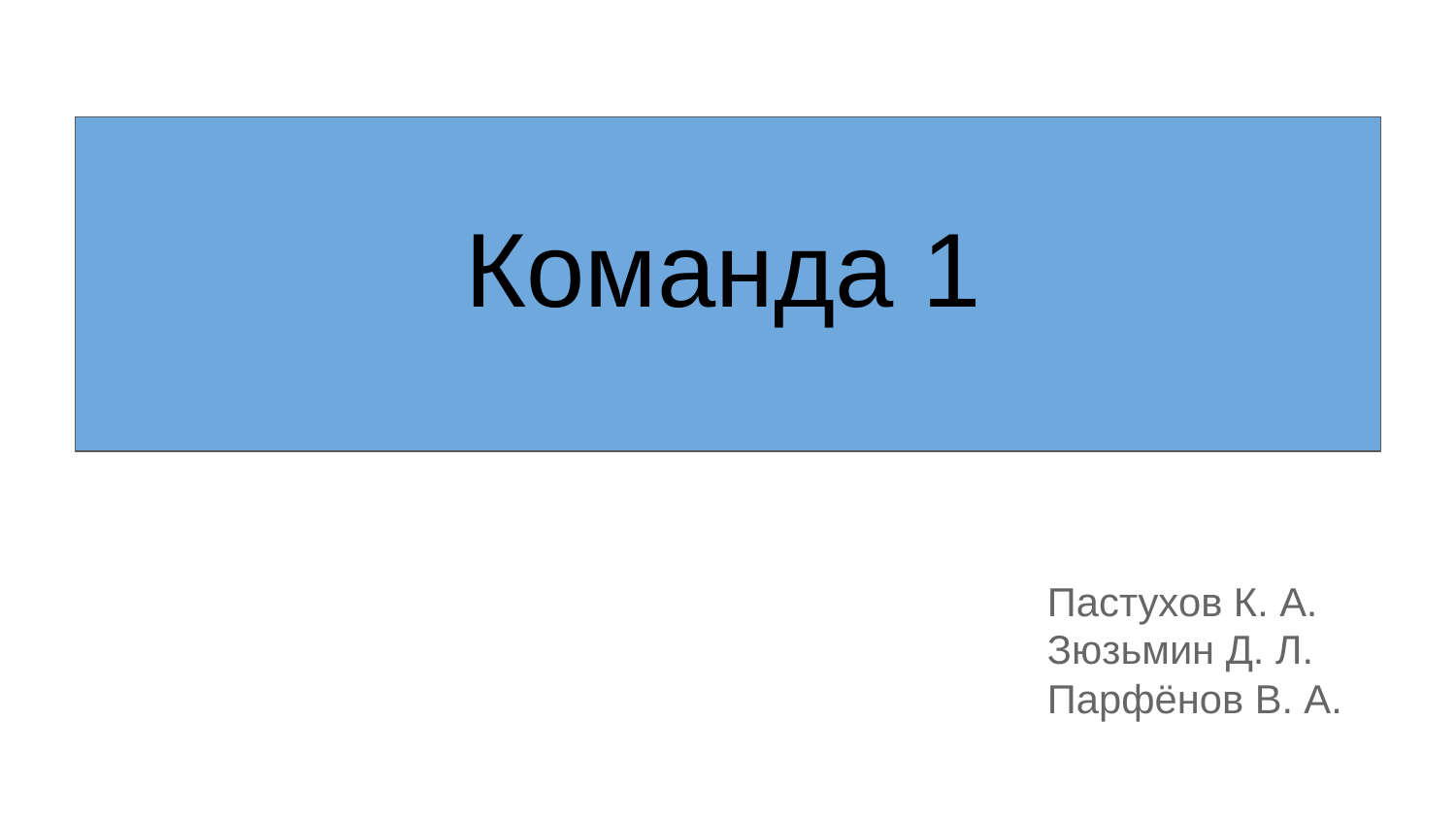

# Команда 1

Пастухов К. А.
Зюзьмин Д. Л.
Парфёнов В. А.